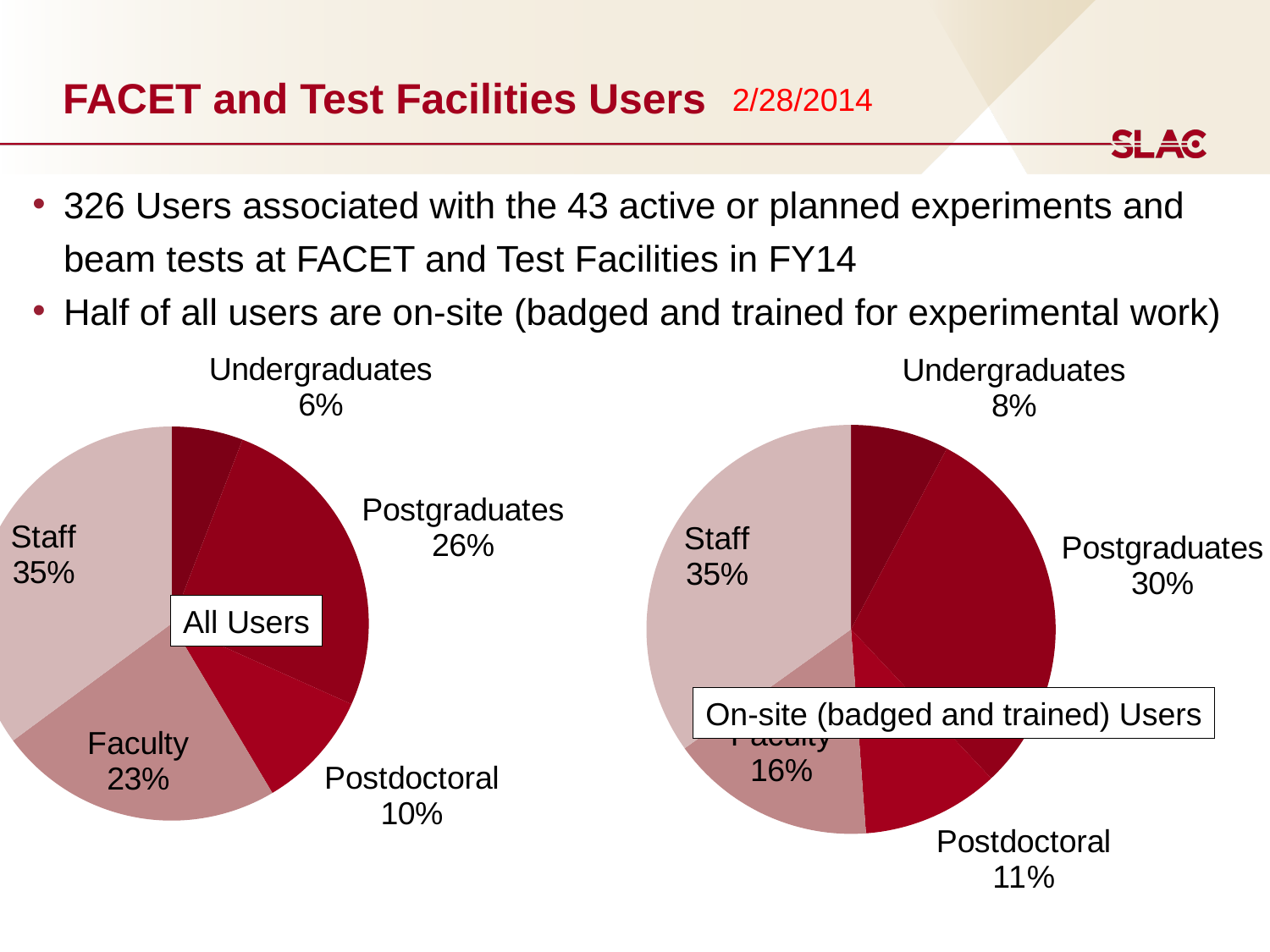

# FACET and Test Facilities Users
2/28/2014
326 Users associated with the 43 active or planned experiments and beam tests at FACET and Test Facilities in FY14
Half of all users are on-site (badged and trained for experimental work)

### Chart

| Category |  |
|---|---|
| Undergraduates | 12.0 |
| Postgraduates | 53.0 |
| Postdoctoral | 20.0 |
| Faculty | 48.0 |
| Staff | 72.0 |

### Chart

| Category |  |
|---|---|
| Undergraduates | 10.0 |
| Postgraduates | 39.0 |
| Postdoctoral | 14.0 |
| Faculty | 21.0 |
| Staff | 45.0 |
All Users
On-site (badged and trained) Users